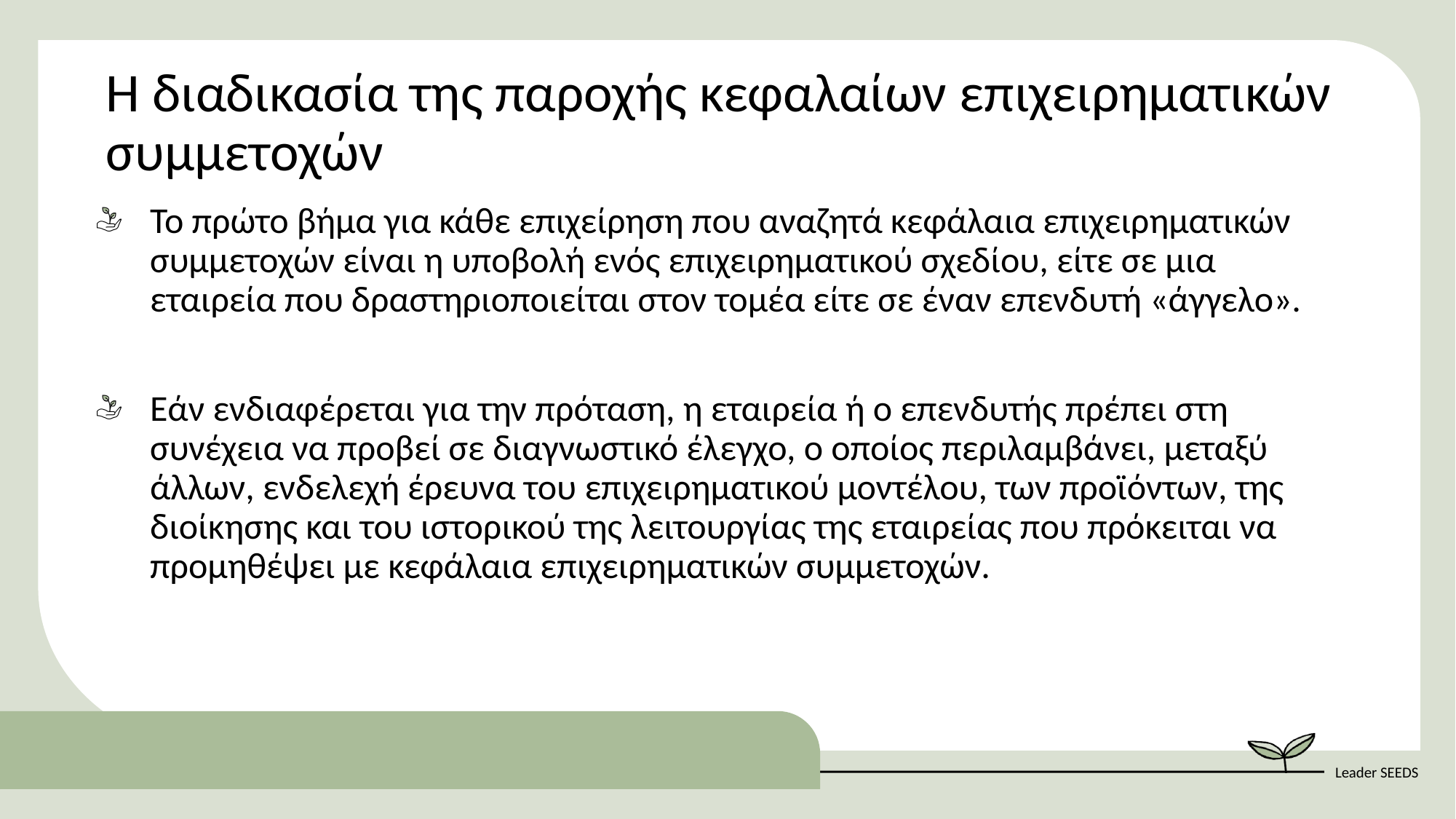

Η διαδικασία της παροχής κεφαλαίων επιχειρηματικών συμμετοχών
Το πρώτο βήμα για κάθε επιχείρηση που αναζητά κεφάλαια επιχειρηματικών συμμετοχών είναι η υποβολή ενός επιχειρηματικού σχεδίου, είτε σε μια εταιρεία που δραστηριοποιείται στον τομέα είτε σε έναν επενδυτή «άγγελο».

Εάν ενδιαφέρεται για την πρόταση, η εταιρεία ή ο επενδυτής πρέπει στη συνέχεια να προβεί σε διαγνωστικό έλεγχο, ο οποίος περιλαμβάνει, μεταξύ άλλων, ενδελεχή έρευνα του επιχειρηματικού μοντέλου, των προϊόντων, της διοίκησης και του ιστορικού της λειτουργίας της εταιρείας που πρόκειται να προμηθέψει με κεφάλαια επιχειρηματικών συμμετοχών.